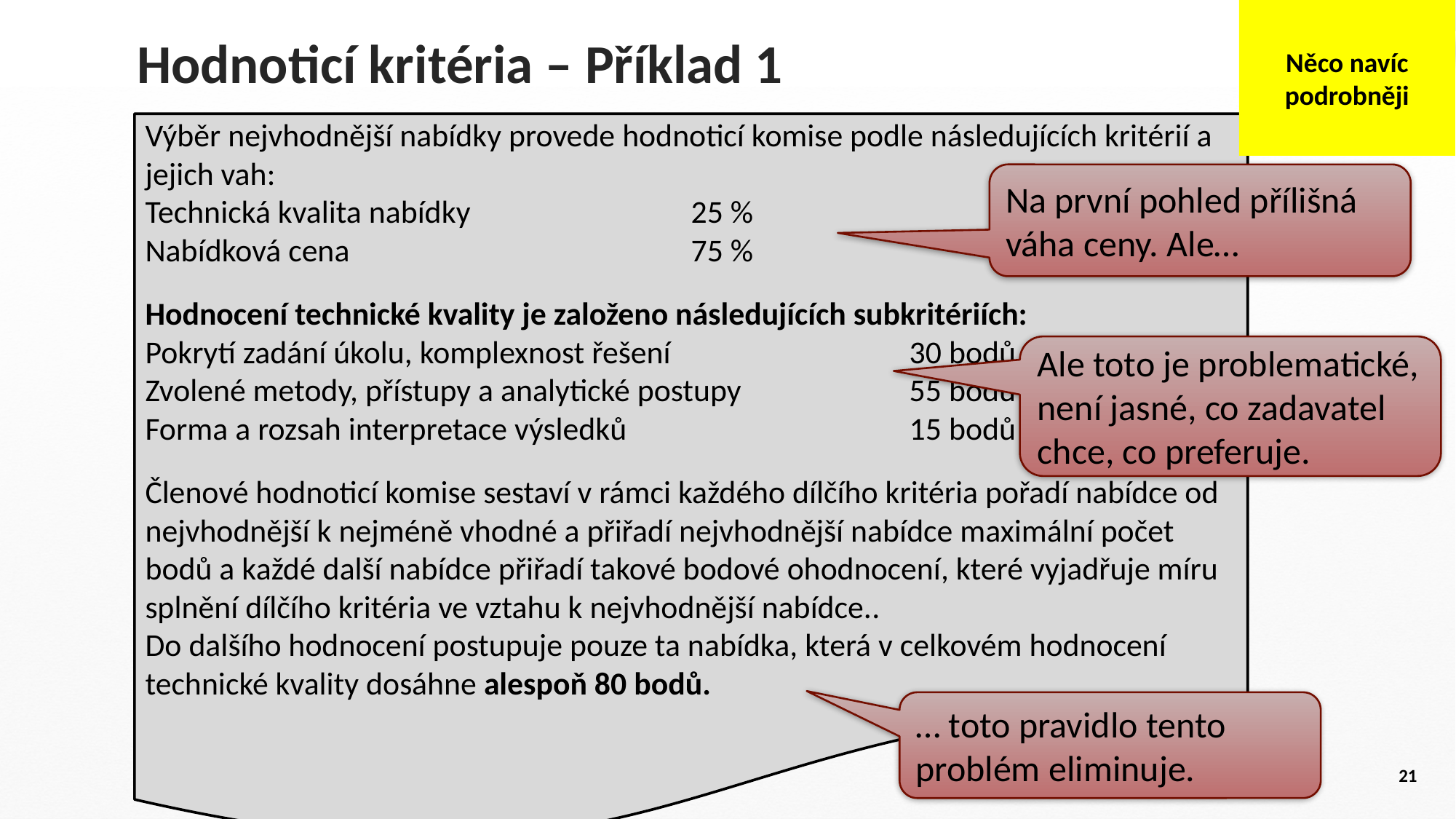

Něco navíc podrobněji
# Hodnoticí kritéria – Příklad 1
Výběr nejvhodnější nabídky provede hodnoticí komise podle následujících kritérií a jejich vah:
Technická kvalita nabídky			25 %
Nabídková cena 				75 %

Hodnocení technické kvality je založeno následujících subkritériích:
Pokrytí zadání úkolu, komplexnost řešení 			30 bodů
Zvolené metody, přístupy a analytické postupy 		55 bodů
Forma a rozsah interpretace výsledků 			15 bodů

Členové hodnoticí komise sestaví v rámci každého dílčího kritéria pořadí nabídce od nejvhodnější k nejméně vhodné a přiřadí nejvhodnější nabídce maximální počet bodů a každé další nabídce přiřadí takové bodové ohodnocení, které vyjadřuje míru splnění dílčího kritéria ve vztahu k nejvhodnější nabídce..
Do dalšího hodnocení postupuje pouze ta nabídka, která v celkovém hodnocení technické kvality dosáhne alespoň 80 bodů.
Na první pohled přílišná váha ceny. Ale…
Ale toto je problematické, není jasné, co zadavatel chce, co preferuje.
… toto pravidlo tento problém eliminuje.
21